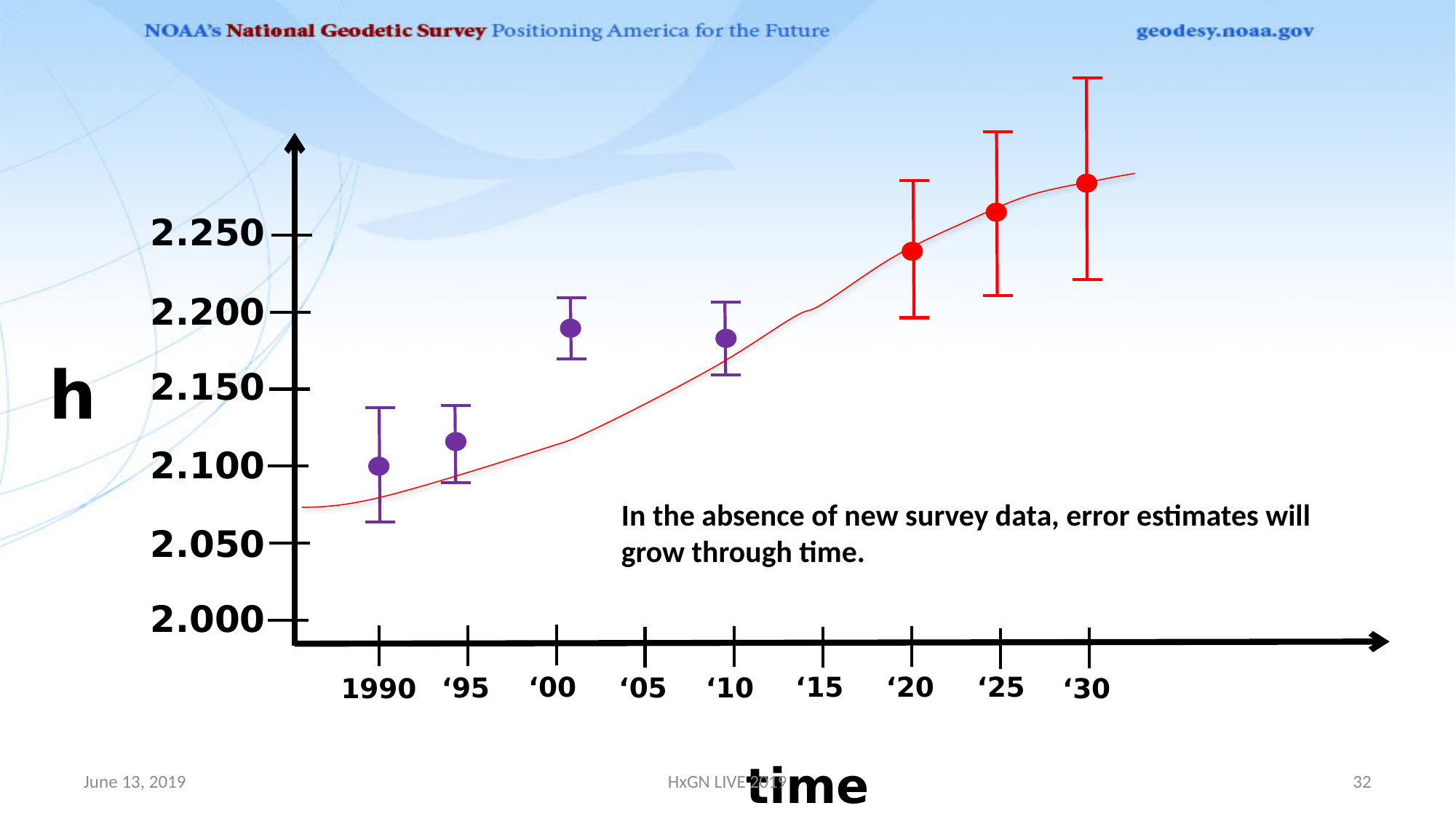

2.250

2.200

h
2.150

2.100

In the absence of new survey data, error estimates will
grow through time.
2.050
2.000
‘00
‘15
‘20
‘25
‘10
‘95
‘05
1990
‘30
time
June 13, 2019
HxGN LIVE 2019
32